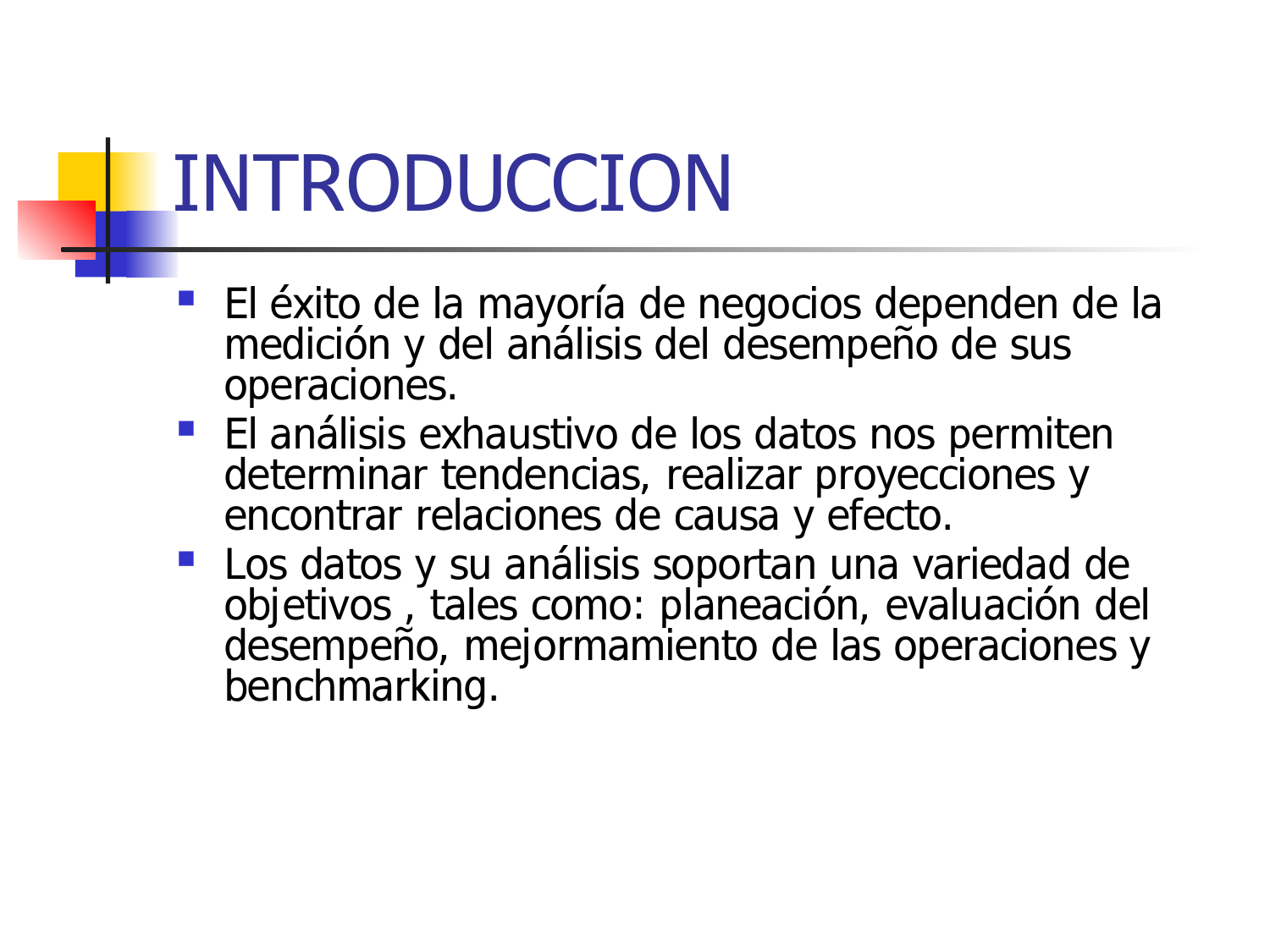

# INTRODUCCION
El éxito de la mayoría de negocios dependen de la medición y del análisis del desempeño de sus operaciones.
El análisis exhaustivo de los datos nos permiten determinar tendencias, realizar proyecciones y  encontrar relaciones de causa y efecto.
Los datos y su análisis soportan una variedad de objetivos , tales como: planeación, evaluación del desempeño, mejormamiento de las operaciones y benchmarking.